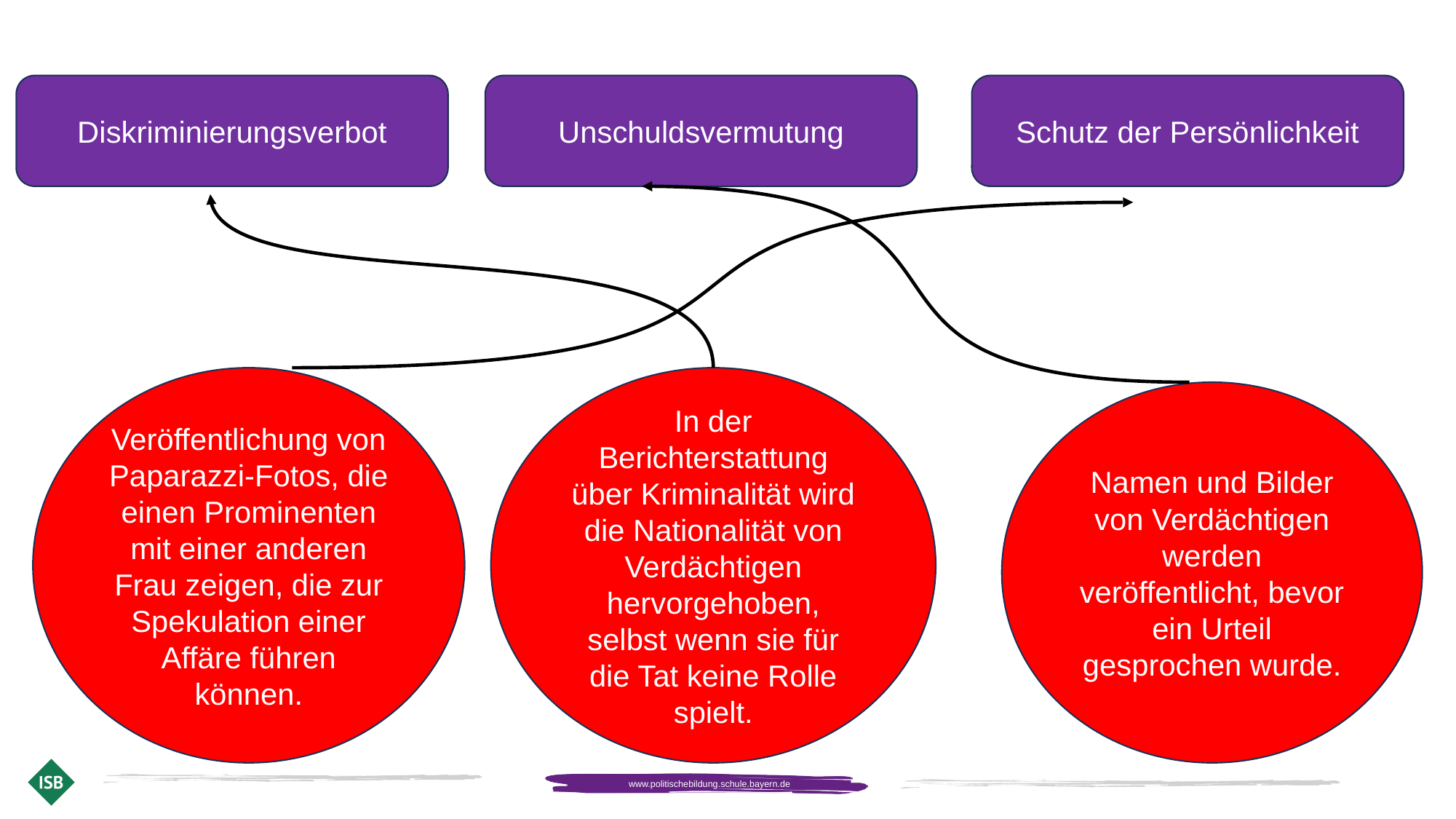

Diskriminierungsverbot
Unschuldsvermutung
Schutz der Persönlichkeit
Veröffentlichung von Paparazzi-Fotos, die einen Prominenten mit einer anderen Frau zeigen, die zur Spekulation einer Affäre führen können.
In der Berichterstattung über Kriminalität wird die Nationalität von Verdächtigen hervorgehoben, selbst wenn sie für die Tat keine Rolle spielt.
Namen und Bilder von Verdächtigen werden veröffentlicht, bevor ein Urteil gesprochen wurde.